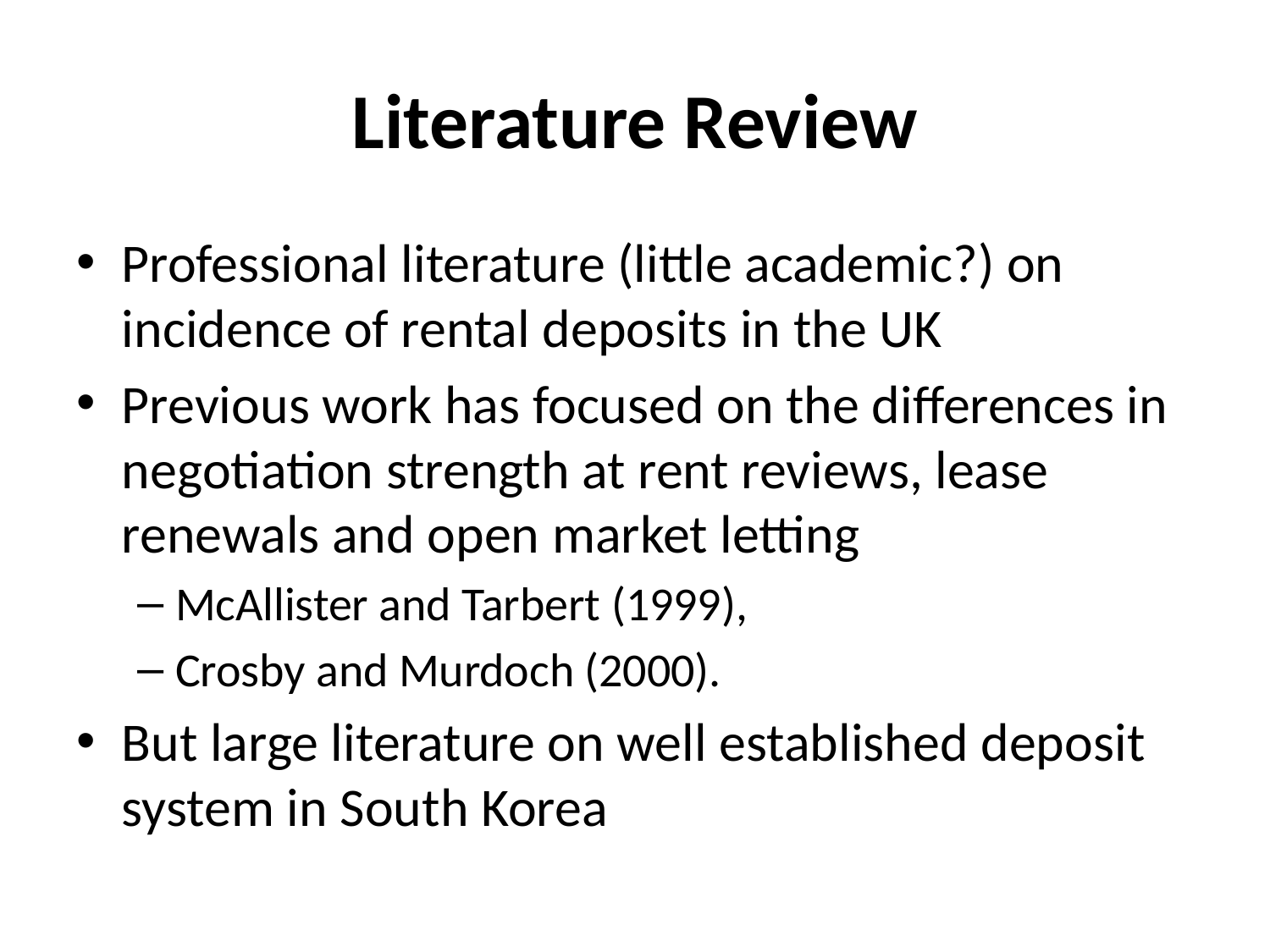

# Literature Review
Professional literature (little academic?) on incidence of rental deposits in the UK
Previous work has focused on the differences in negotiation strength at rent reviews, lease renewals and open market letting
McAllister and Tarbert (1999),
Crosby and Murdoch (2000).
But large literature on well established deposit system in South Korea